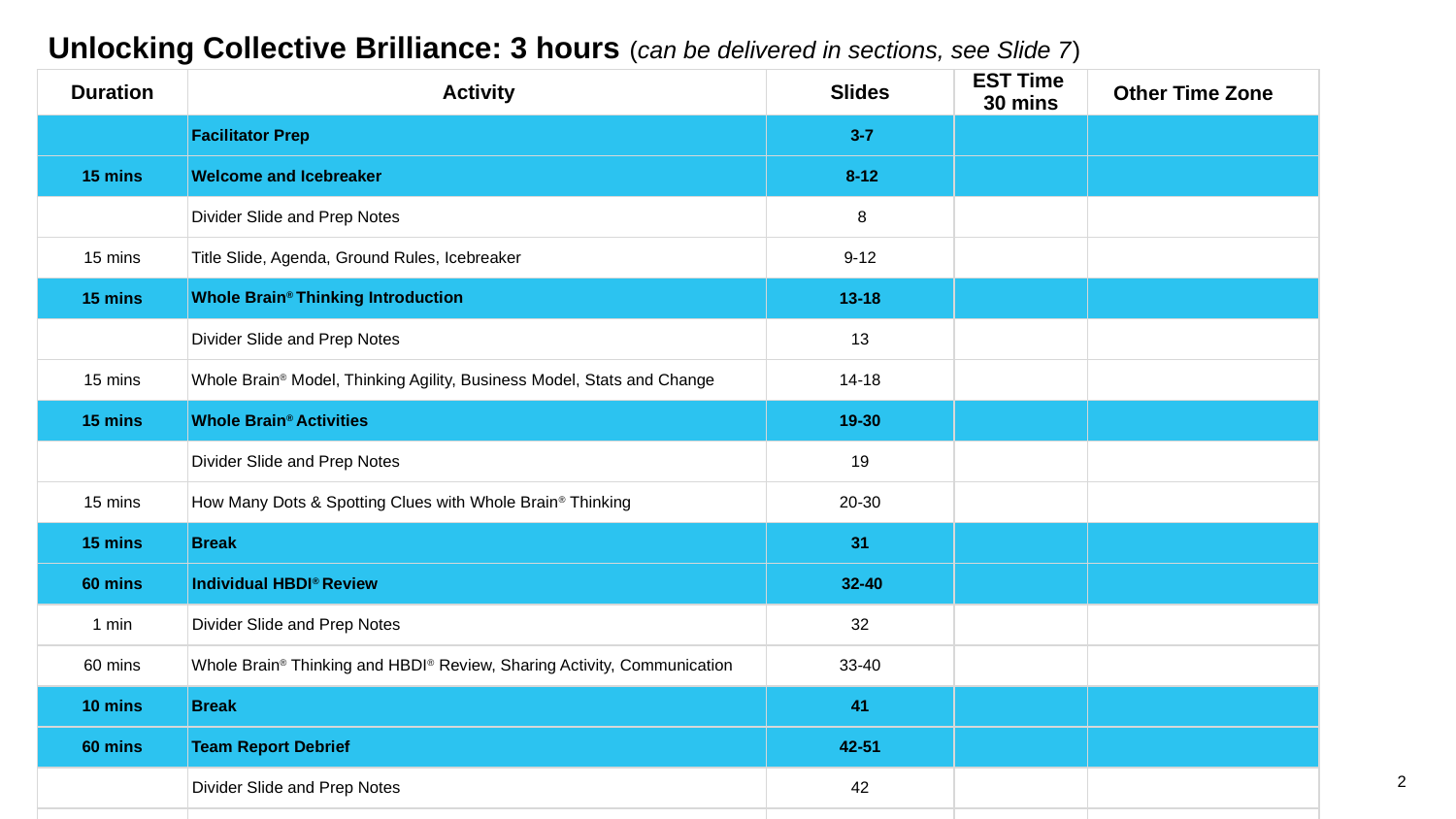

Unlocking Collective Brilliance: 3 hours (can be delivered in sections, see Slide 7)
| Duration | Activity | Slides | EST Time 30 mins | Other Time Zone |
| --- | --- | --- | --- | --- |
|  | Facilitator Prep | 3-7 |  |  |
| 15 mins | Welcome and Icebreaker | 8-12 |  |  |
|  | Divider Slide and Prep Notes | 8 |  |  |
| 15 mins | Title Slide, Agenda, Ground Rules, Icebreaker | 9-12 |  |  |
| 15 mins | Whole Brain® Thinking Introduction | 13-18 |  |  |
|  | Divider Slide and Prep Notes | 13 |  |  |
| 15 mins | Whole Brain® Model, Thinking Agility, Business Model, Stats and Change | 14-18 |  |  |
| 15 mins | Whole Brain® Activities | 19-30 |  |  |
|  | Divider Slide and Prep Notes | 19 |  |  |
| 15 mins | How Many Dots & Spotting Clues with Whole Brain® Thinking | 20-30 |  |  |
| 15 mins | Break | 31 |  |  |
| 60 mins | Individual HBDI® Review | 32-40 |  |  |
| 1 min | Divider Slide and Prep Notes | 32 |  |  |
| 60 mins | Whole Brain® Thinking and HBDI® Review, Sharing Activity, Communication | 33-40 |  |  |
| 10 mins | Break | 41 |  |  |
| 60 mins | Team Report Debrief | 42-51 |  |  |
|  | Divider Slide and Prep Notes | 42 |  |  |
|  | Team Report Pages, Individual and Team Activity, Next Steps | 43-51 |  |  |
|  | Additional Slides: Next Steps, Team Report Slides | 52-58 |  |  |
| Total 3 hours |  |  |  |  |
2